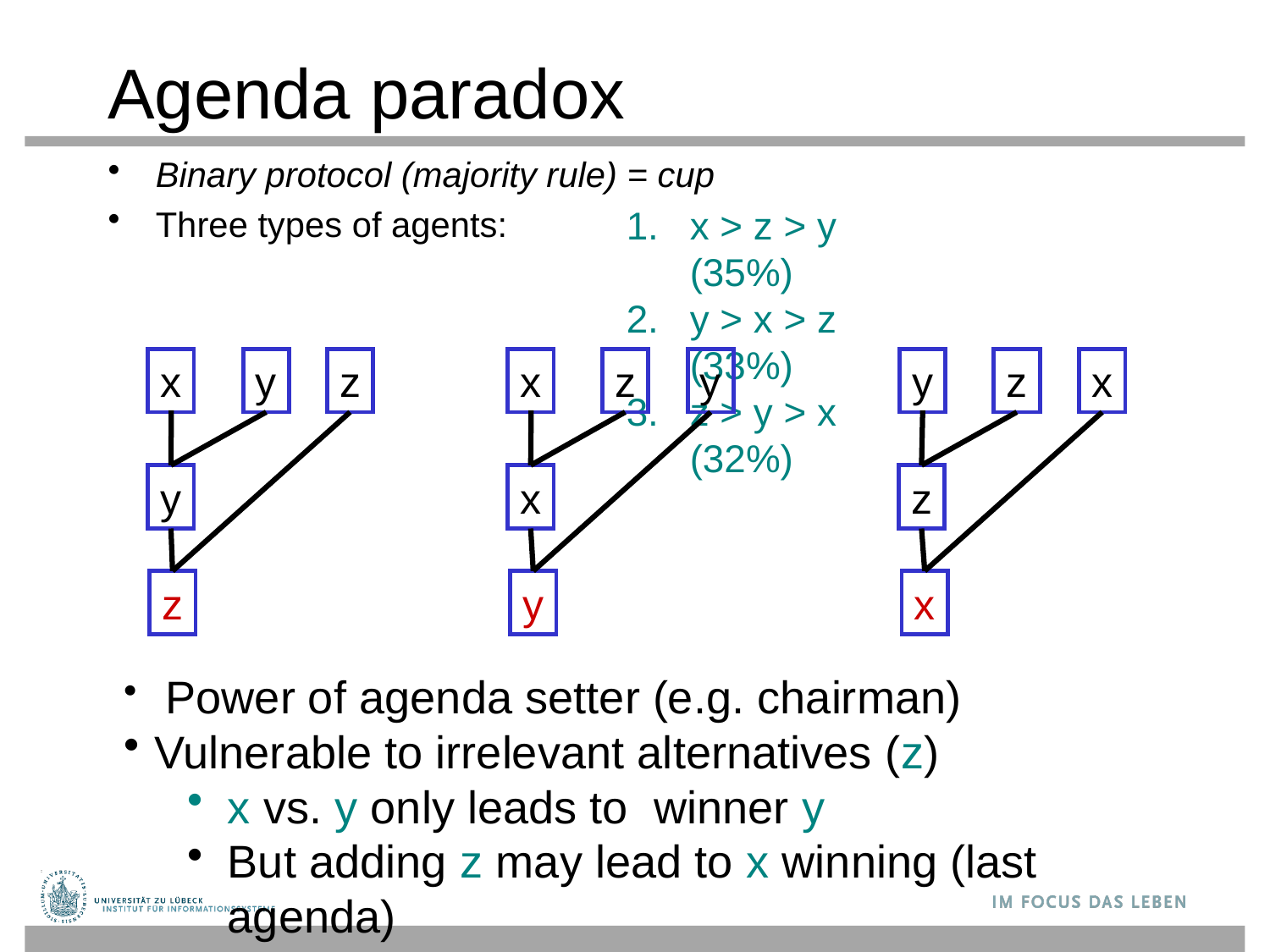

# Agenda paradox
Binary protocol (majority rule) = cup
Three types of agents:
x > z > y	(35%)
y > x > z	(33%)
z > y > x	(32%)
x
y
z
y
z
x
z
y
x
y
y
z
x
z
x
 Power of agenda setter (e.g. chairman)
Vulnerable to irrelevant alternatives (z)
x vs. y only leads to  winner y
But adding z may lead to x winning (last agenda)